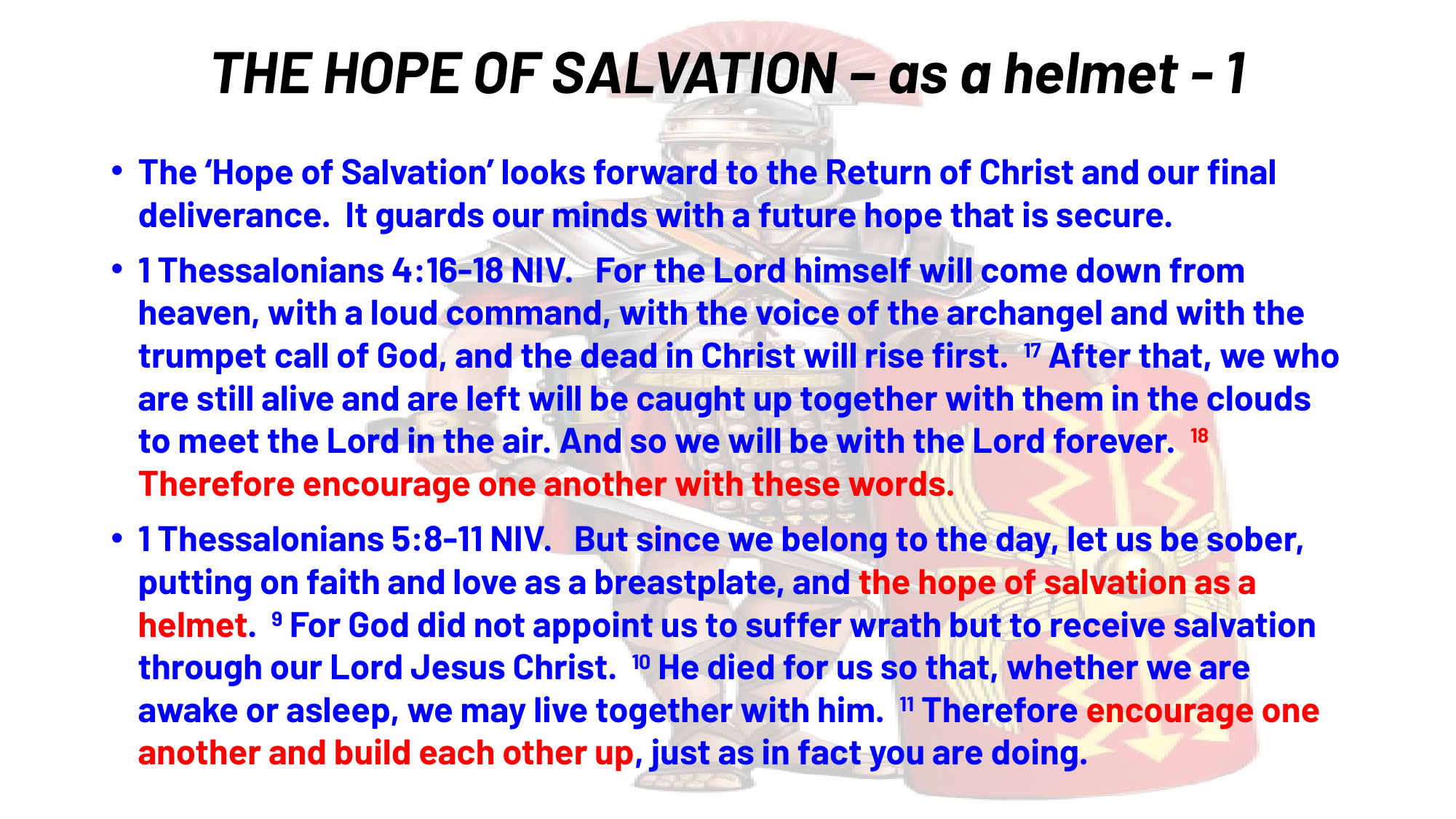

# THE HOPE OF SALVATION – as a helmet - 1
The ‘Hope of Salvation’ looks forward to the Return of Christ and our final deliverance.  It guards our minds with a future hope that is secure.
1 Thessalonians 4:16-18 NIV.   For the Lord himself will come down from heaven, with a loud command, with the voice of the archangel and with the trumpet call of God, and the dead in Christ will rise first.  17 After that, we who are still alive and are left will be caught up together with them in the clouds to meet the Lord in the air. And so we will be with the Lord forever.  18 Therefore encourage one another with these words.
1 Thessalonians 5:8-11 NIV.   But since we belong to the day, let us be sober, putting on faith and love as a breastplate, and the hope of salvation as a helmet.  9 For God did not appoint us to suffer wrath but to receive salvation through our Lord Jesus Christ.  10 He died for us so that, whether we are awake or asleep, we may live together with him.  11 Therefore encourage one another and build each other up, just as in fact you are doing.